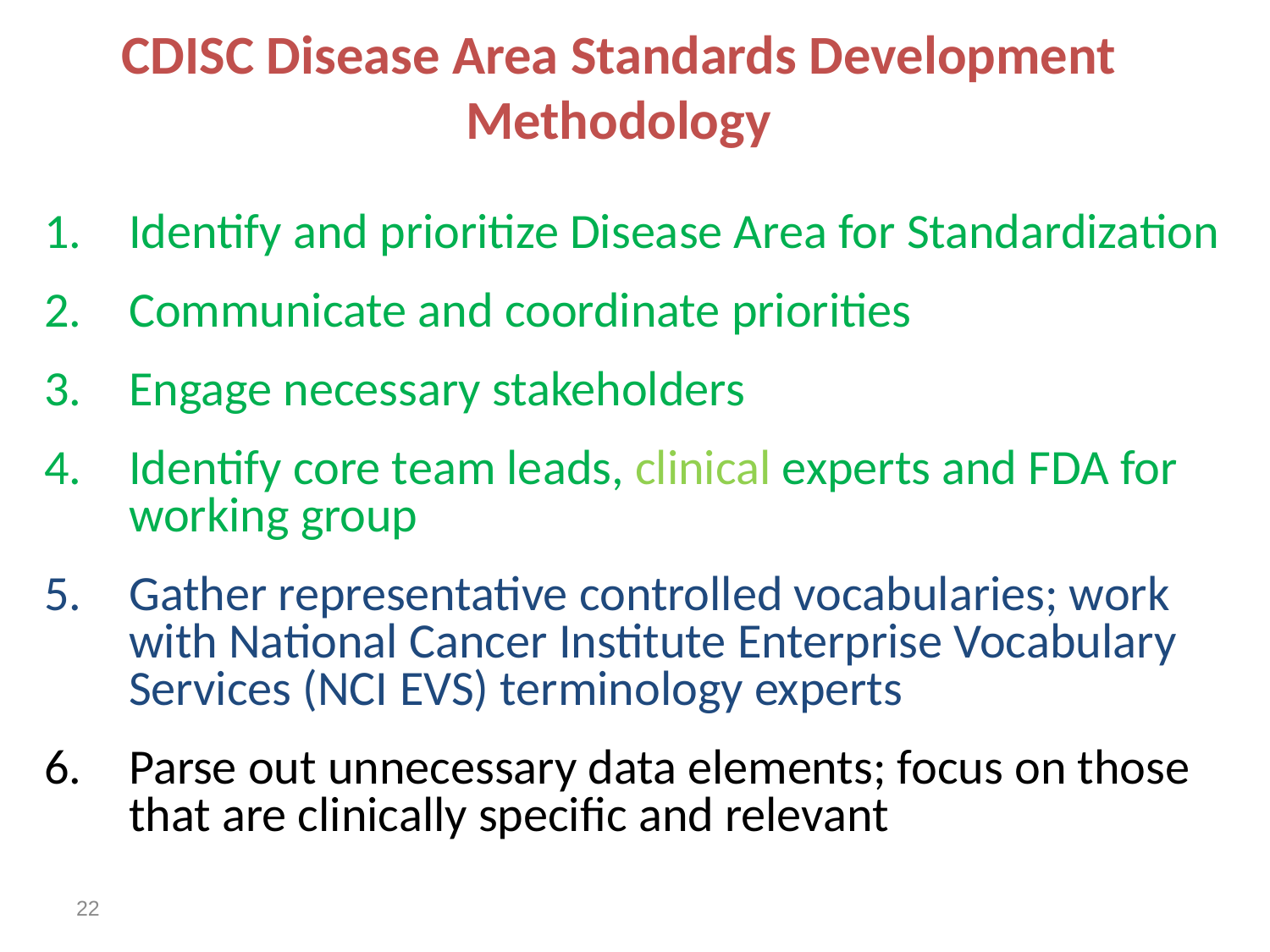

# CDISC Disease Area Standards Development Methodology
Identify and prioritize Disease Area for Standardization

Communicate and coordinate priorities

Engage necessary stakeholders

Identify core team leads, clinical experts and FDA for working group

Gather representative controlled vocabularies; work with National Cancer Institute Enterprise Vocabulary Services (NCI EVS) terminology experts

Parse out unnecessary data elements; focus on those that are clinically specific and relevant
22